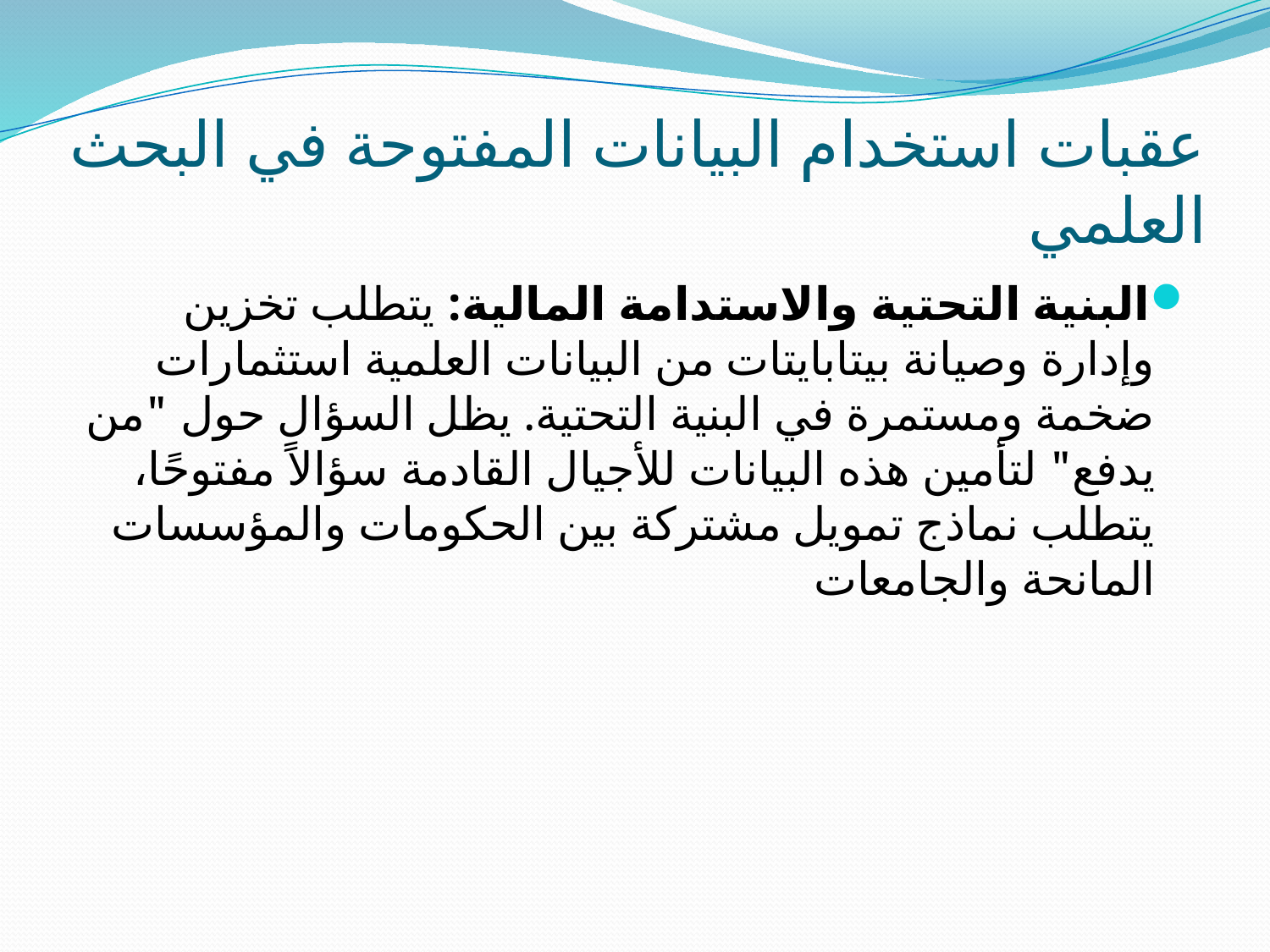

# عقبات استخدام البيانات المفتوحة في البحث العلمي
البنية التحتية والاستدامة المالية: يتطلب تخزين وإدارة وصيانة بيتابايتات من البيانات العلمية استثمارات ضخمة ومستمرة في البنية التحتية. يظل السؤال حول "من يدفع" لتأمين هذه البيانات للأجيال القادمة سؤالاً مفتوحًا، يتطلب نماذج تمويل مشتركة بين الحكومات والمؤسسات المانحة والجامعات